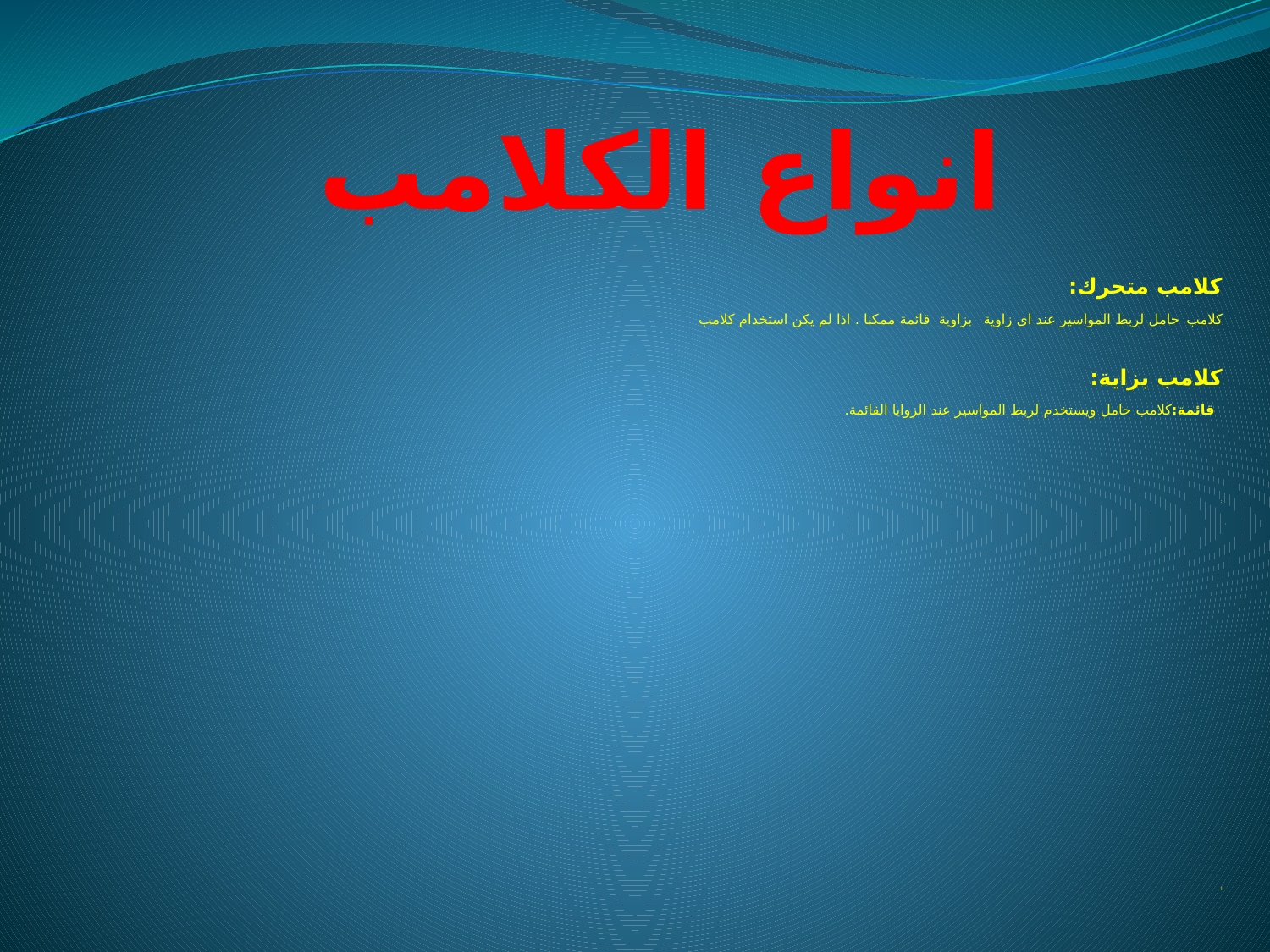

انواع الكلامب

كلامب متحرك:
كلامب حامل لربط المواسير عند اى زاوية  بزاوية  قائمة ممكنا . اذا لم يكن استخدام كلامب

كلامب بزاية:
 قائمة:كلامب حامل ويستخدم لربط المواسير عند الزوايا القائمة.

:

ا